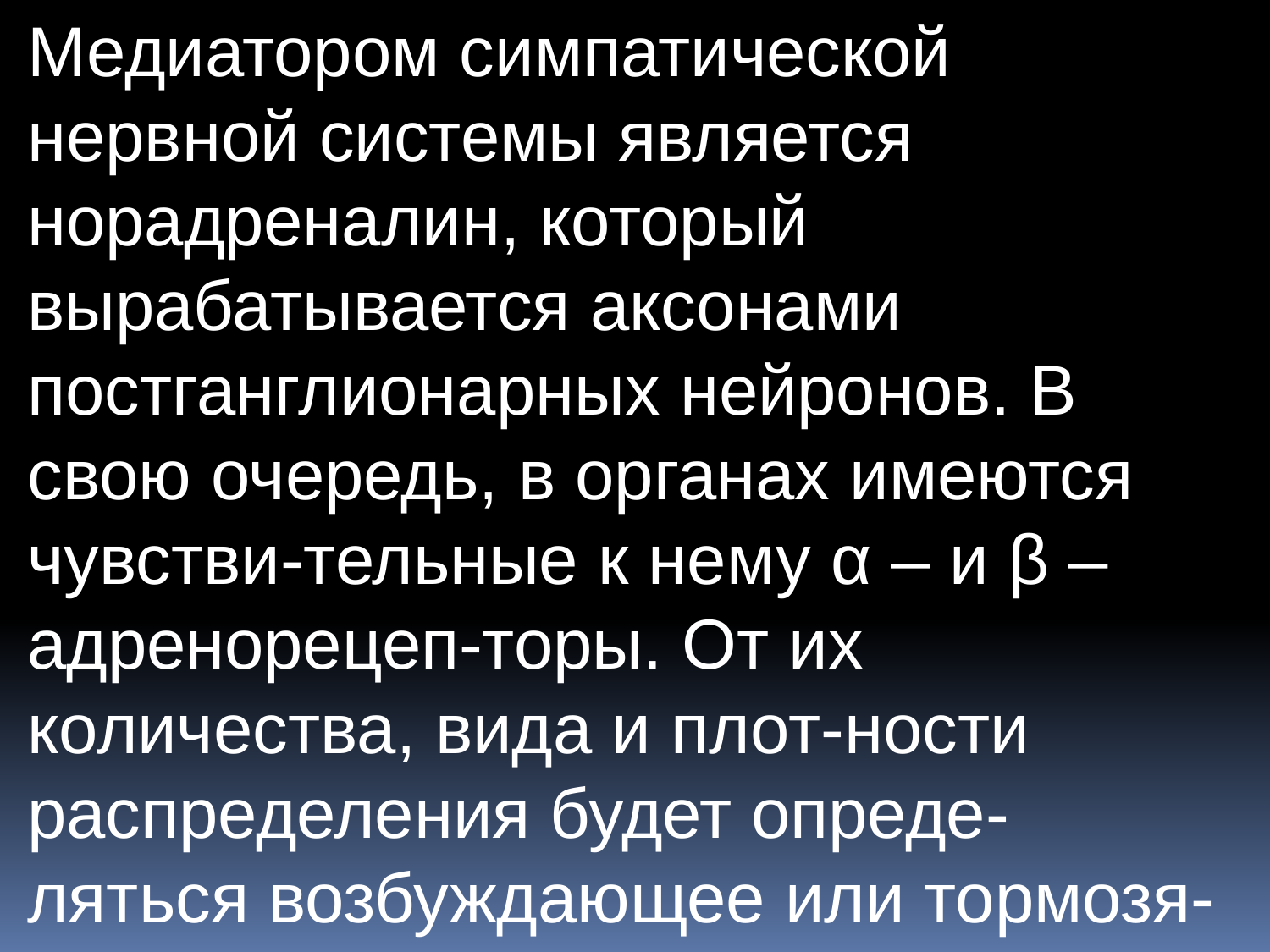

Медиатором симпатической нервной системы является норадреналин, который вырабатывается аксонами постганглионарных нейронов. В свою очередь, в органах имеются чувстви-тельные к нему α – и β – адренорецеп-торы. От их количества, вида и плот-ности распределения будет опреде-ляться возбуждающее или тормозя-щее действие симпатических нервов на деятельность органа.